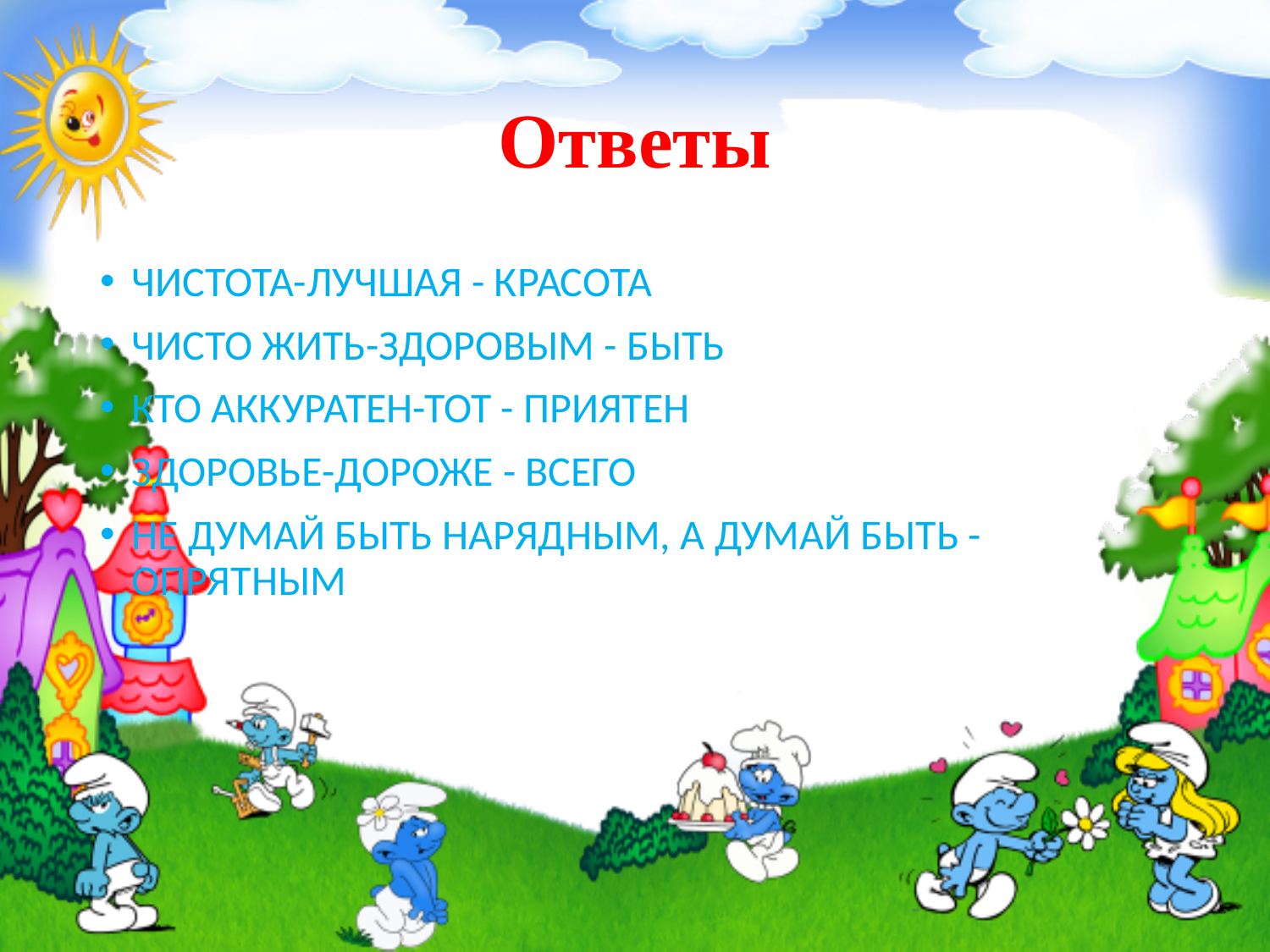

# Ответы
ЧИСТОТА-ЛУЧШАЯ - КРАСОТА
ЧИСТО ЖИТЬ-ЗДОРОВЫМ - БЫТЬ
КТО АККУРАТЕН-ТОТ - ПРИЯТЕН
ЗДОРОВЬЕ-ДОРОЖЕ - ВСЕГО
НЕ ДУМАЙ БЫТЬ НАРЯДНЫМ, А ДУМАЙ БЫТЬ - ОПРЯТНЫМ